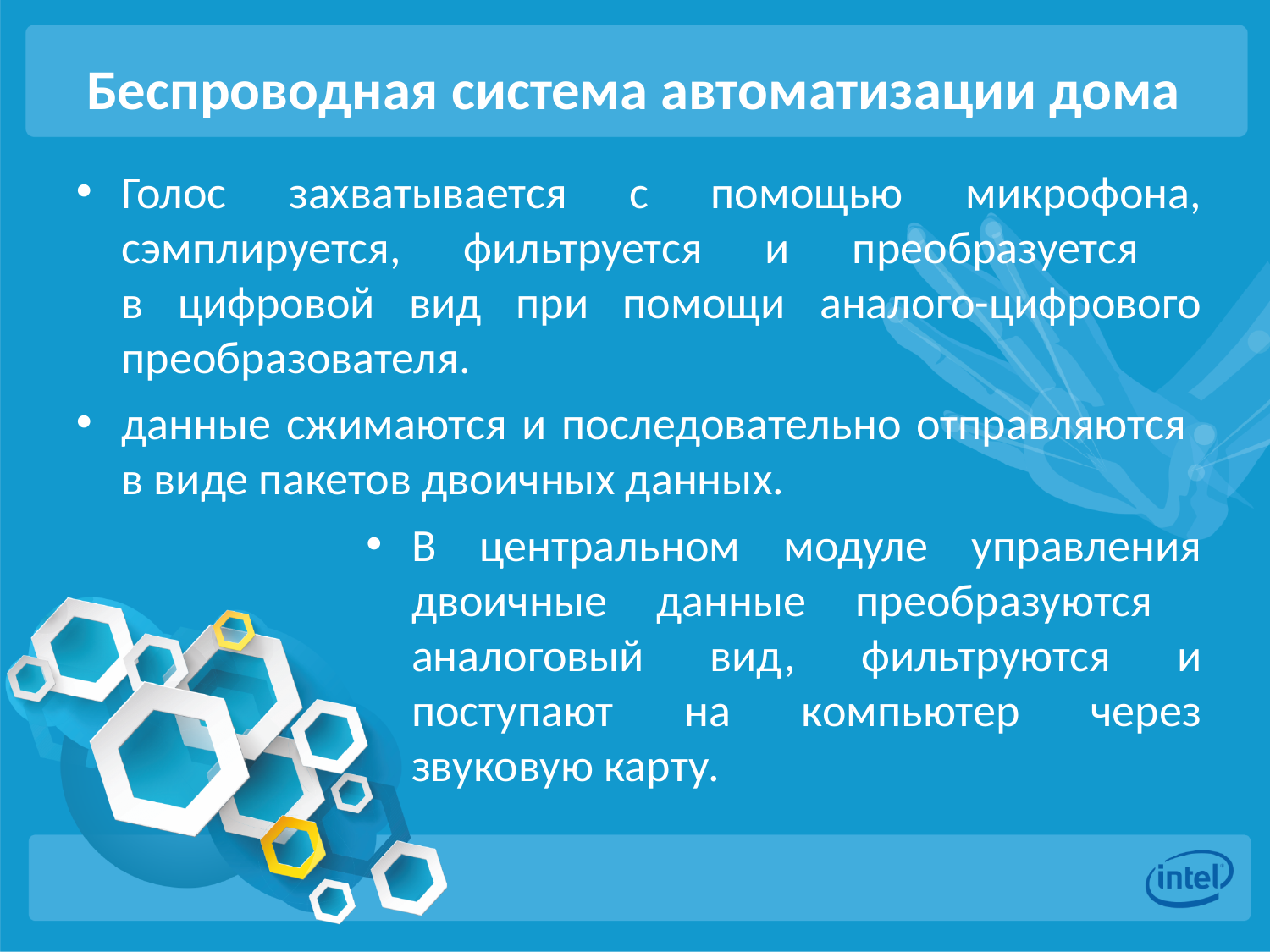

# Беспроводная система автоматизации дома
Голос захватывается с помощью микрофона, сэмплируется, фильтруется и преобразуется
в цифровой вид при помощи аналого-цифрового преобразователя.
данные сжимаются и последовательно отправляются
в виде пакетов двоичных данных.
В центральном модуле управления двоичные данные преобразуются
аналоговый вид, фильтруются и поступают на компьютер через звуковую карту.